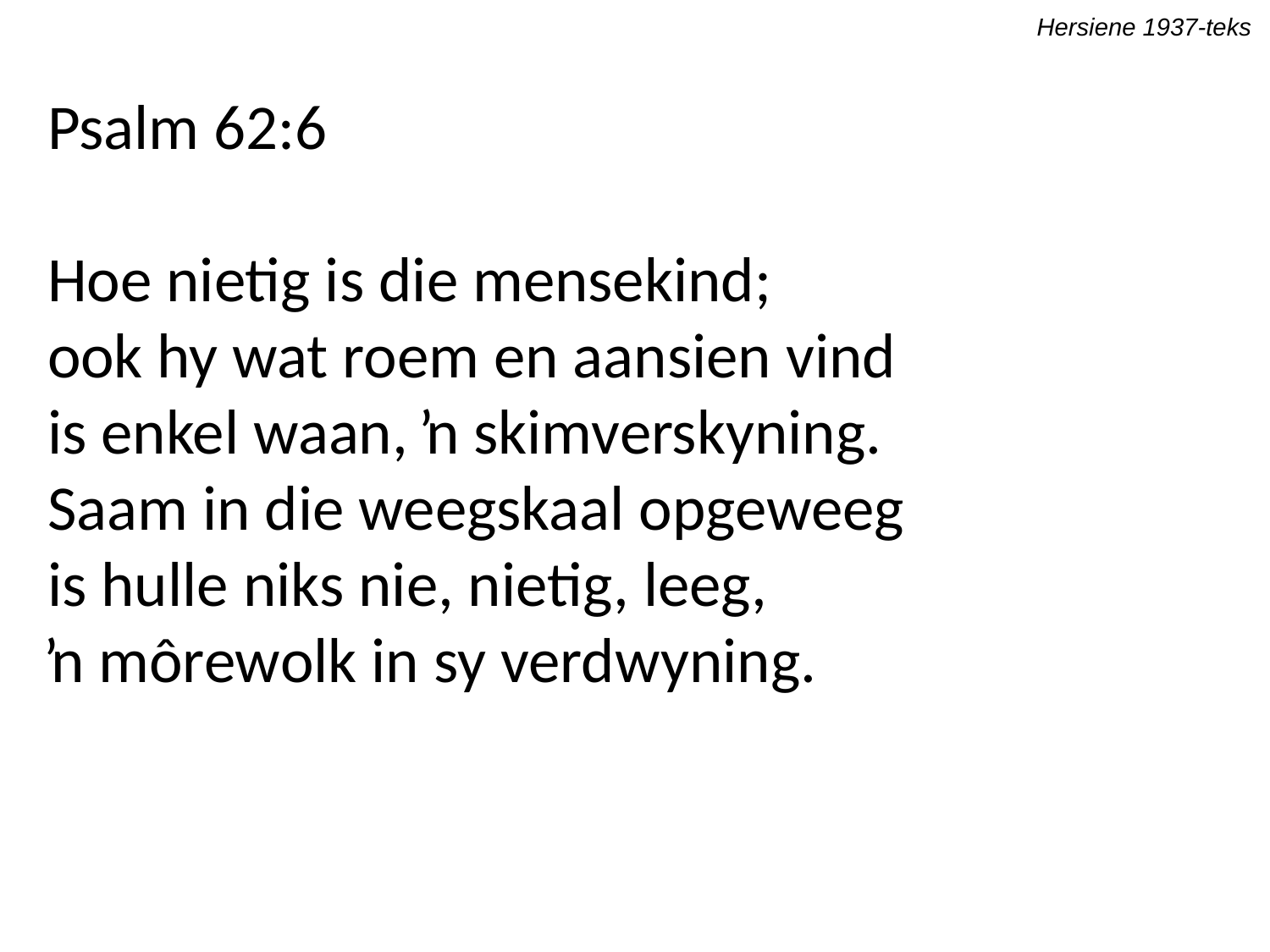

Hersiene 1937-teks
Psalm 62:6

Hoe nietig is die mensekind;
ook hy wat roem en aansien vind
is enkel waan, ŉ skimverskyning.
Saam in die weegskaal opgeweeg
is hulle niks nie, nietig, leeg,
ŉ môrewolk in sy verdwyning.